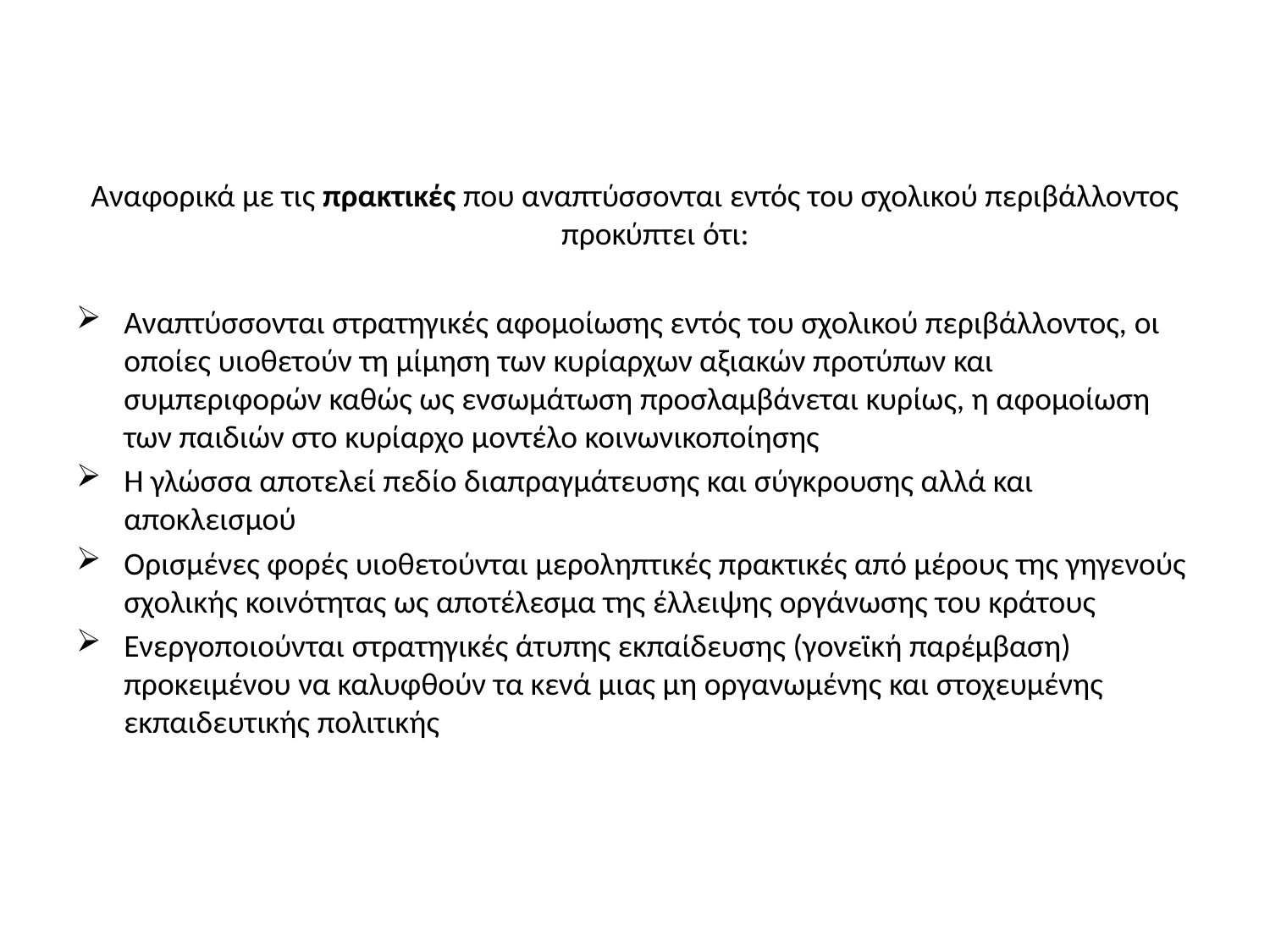

#
Αναφορικά με τις πρακτικές που αναπτύσσονται εντός του σχολικού περιβάλλοντος προκύπτει ότι:

Αναπτύσσονται στρατηγικές αφομοίωσης εντός του σχολικού περιβάλλοντος, οι οποίες υιοθετούν τη μίμηση των κυρίαρχων αξιακών προτύπων και συμπεριφορών καθώς ως ενσωμάτωση προσλαμβάνεται κυρίως, η αφομοίωση των παιδιών στο κυρίαρχο μοντέλο κοινωνικοποίησης
Η γλώσσα αποτελεί πεδίο διαπραγμάτευσης και σύγκρουσης αλλά και αποκλεισμού
Ορισμένες φορές υιοθετούνται μεροληπτικές πρακτικές από μέρους της γηγενούς σχολικής κοινότητας ως αποτέλεσμα της έλλειψης οργάνωσης του κράτους
Ενεργοποιούνται στρατηγικές άτυπης εκπαίδευσης (γονεϊκή παρέμβαση) προκειμένου να καλυφθούν τα κενά μιας μη οργανωμένης και στοχευμένης εκπαιδευτικής πολιτικής